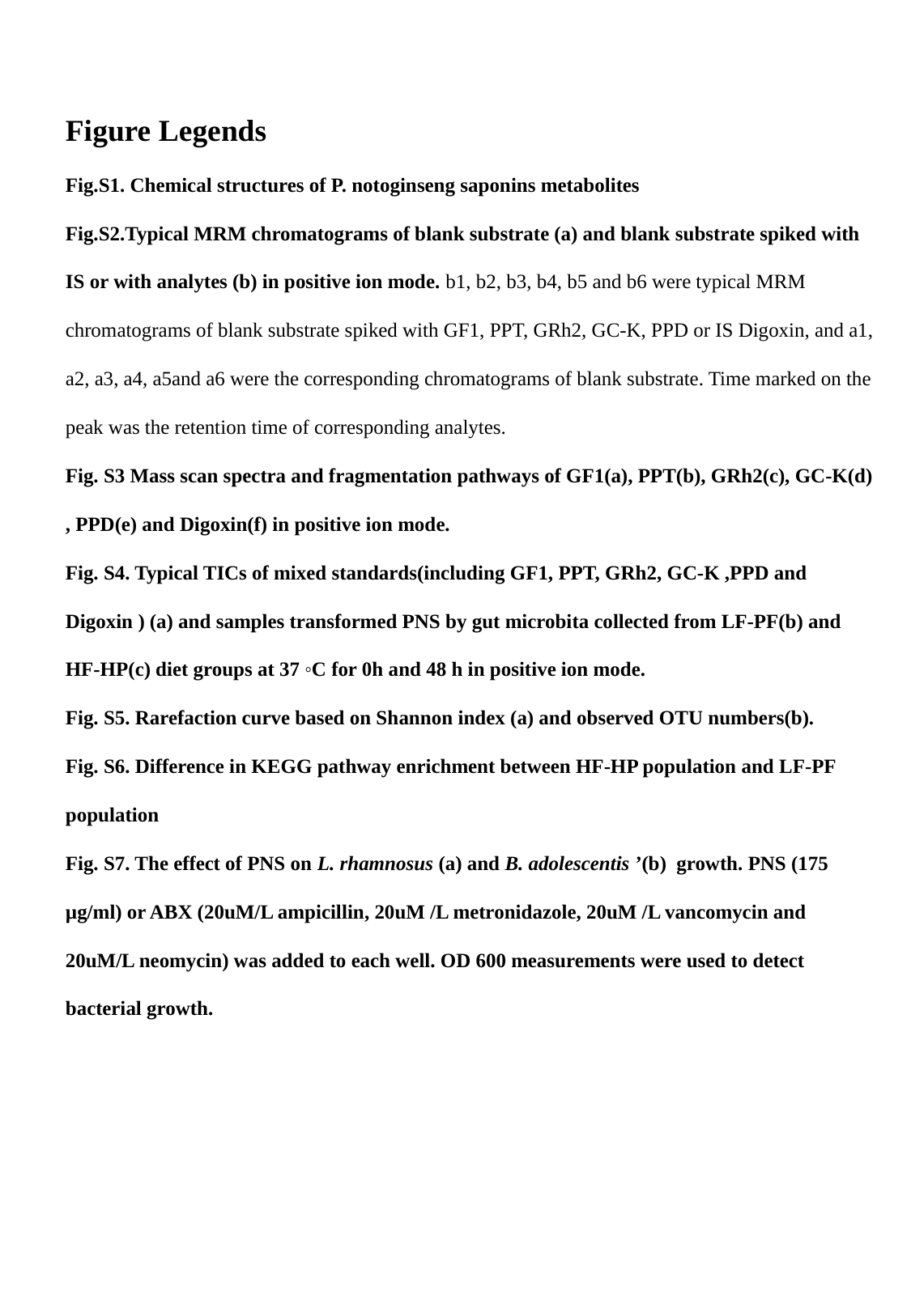

Figure Legends
Fig.S1. Chemical structures of P. notoginseng saponins metabolites
Fig.S2.Typical MRM chromatograms of blank substrate (a) and blank substrate spiked with IS or with analytes (b) in positive ion mode. b1, b2, b3, b4, b5 and b6 were typical MRM chromatograms of blank substrate spiked with GF1, PPT, GRh2, GC-K, PPD or IS Digoxin, and a1, a2, a3, a4, a5and a6 were the corresponding chromatograms of blank substrate. Time marked on the peak was the retention time of corresponding analytes.
Fig. S3 Mass scan spectra and fragmentation pathways of GF1(a), PPT(b), GRh2(c), GC-K(d) , PPD(e) and Digoxin(f) in positive ion mode.
Fig. S4. Typical TICs of mixed standards(including GF1, PPT, GRh2, GC-K ,PPD and Digoxin ) (a) and samples transformed PNS by gut microbita collected from LF-PF(b) and HF-HP(c) diet groups at 37 ◦C for 0h and 48 h in positive ion mode.
Fig. S5. Rarefaction curve based on Shannon index (a) and observed OTU numbers(b).
Fig. S6. Difference in KEGG pathway enrichment between HF-HP population and LF-PF population
Fig. S7. The effect of PNS on L. rhamnosus (a) and B. adolescentis ’(b)  growth. PNS (175 µg/ml) or ABX (20uM/L ampicillin, 20uM /L metronidazole, 20uM /L vancomycin and 20uM/L neomycin) was added to each well. OD 600 measurements were used to detect bacterial growth.